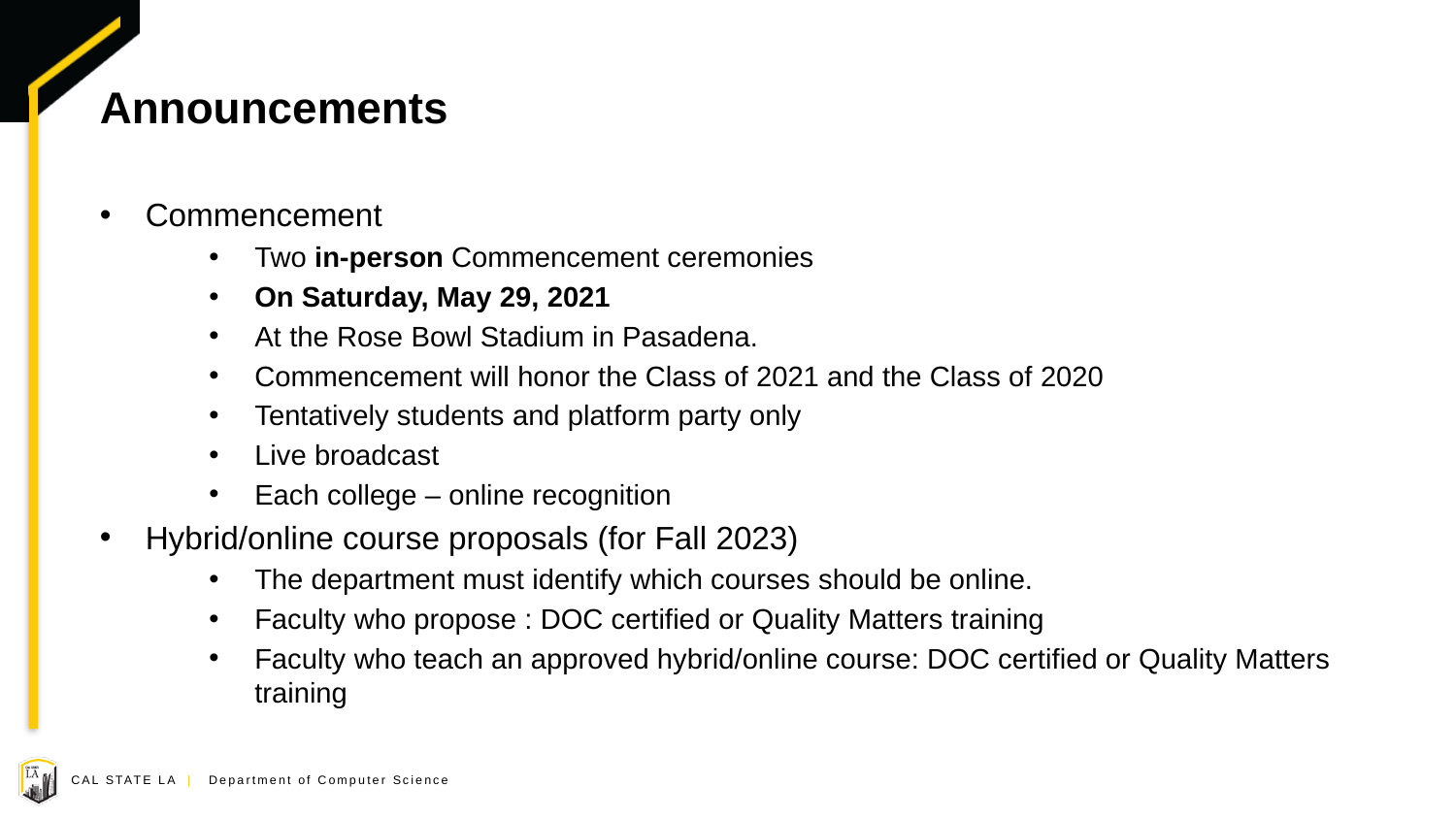

# Announcements
Commencement
Two in-person Commencement ceremonies
On Saturday, May 29, 2021
At the Rose Bowl Stadium in Pasadena.
Commencement will honor the Class of 2021 and the Class of 2020
Tentatively students and platform party only
Live broadcast
Each college – online recognition
Hybrid/online course proposals (for Fall 2023)
The department must identify which courses should be online.
Faculty who propose : DOC certified or Quality Matters training
Faculty who teach an approved hybrid/online course: DOC certified or Quality Matters training